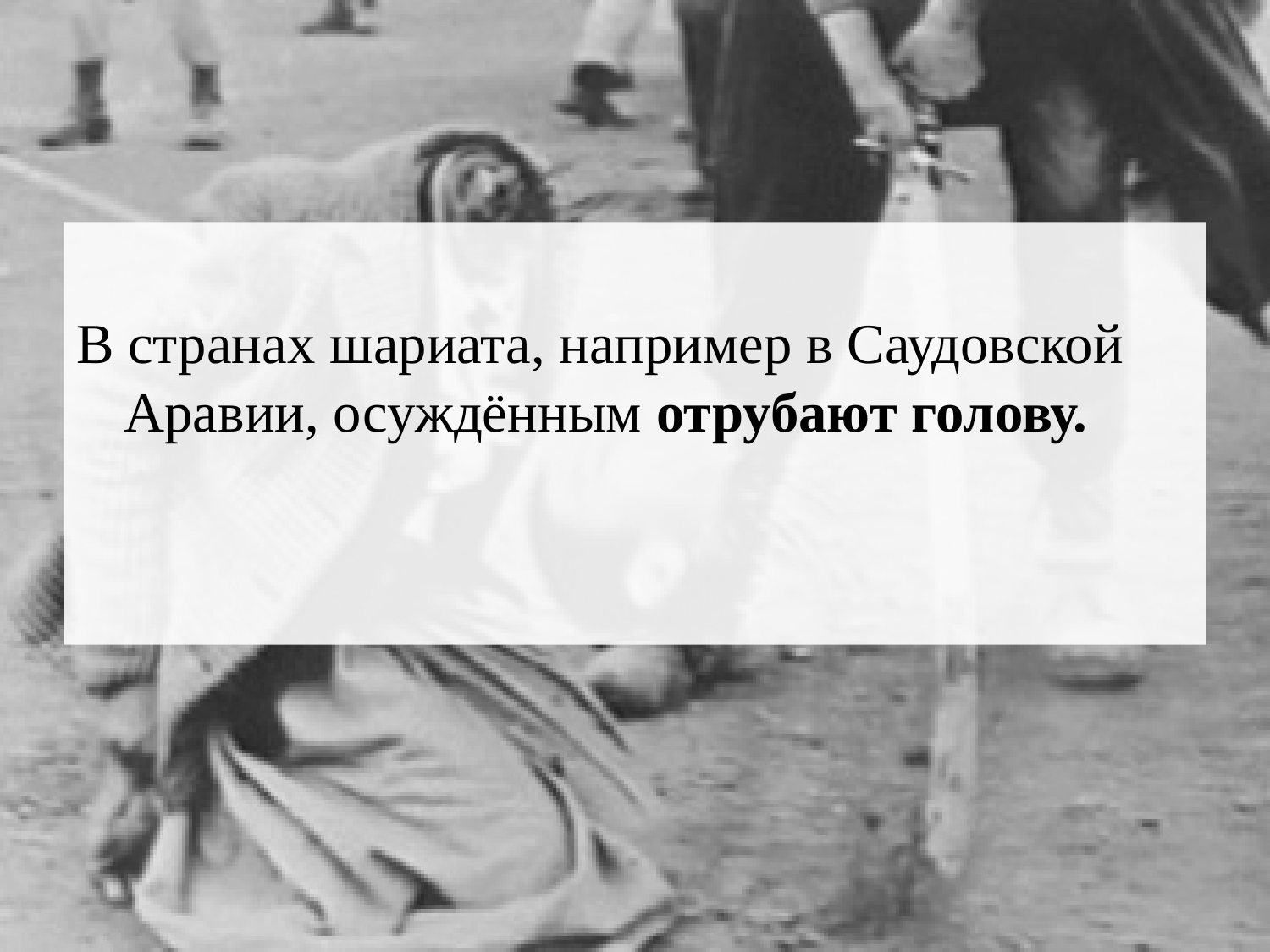

В странах шариата, например в Саудовской Аравии, осуждённым отрубают голову.